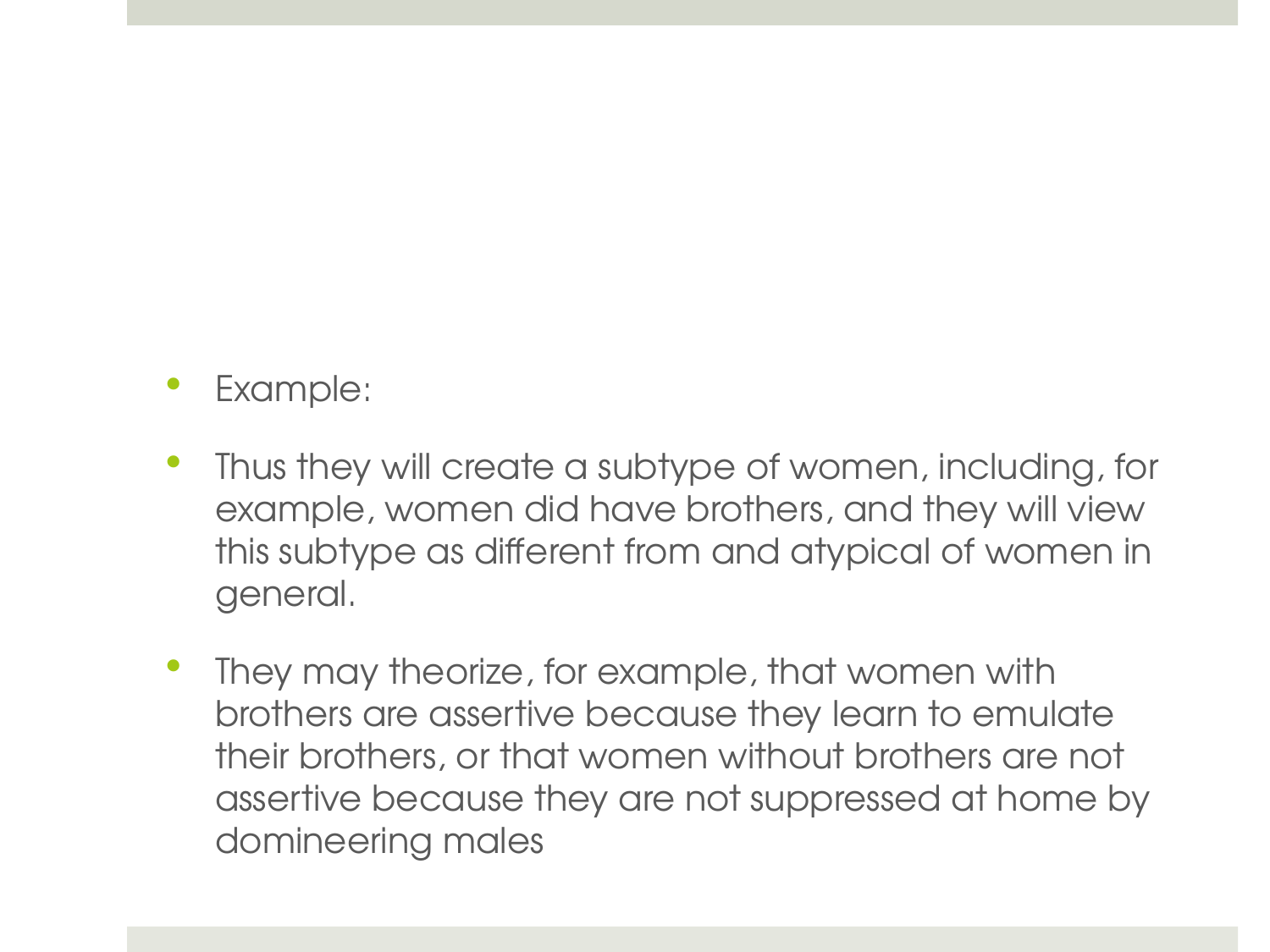

#
Example:
Thus they will create a subtype of women, including, for example, women did have brothers, and they will view this subtype as different from and atypical of women in general.
They may theorize, for example, that women with brothers are assertive because they learn to emulate their brothers, or that women without brothers are not assertive because they are not suppressed at home by domineering males